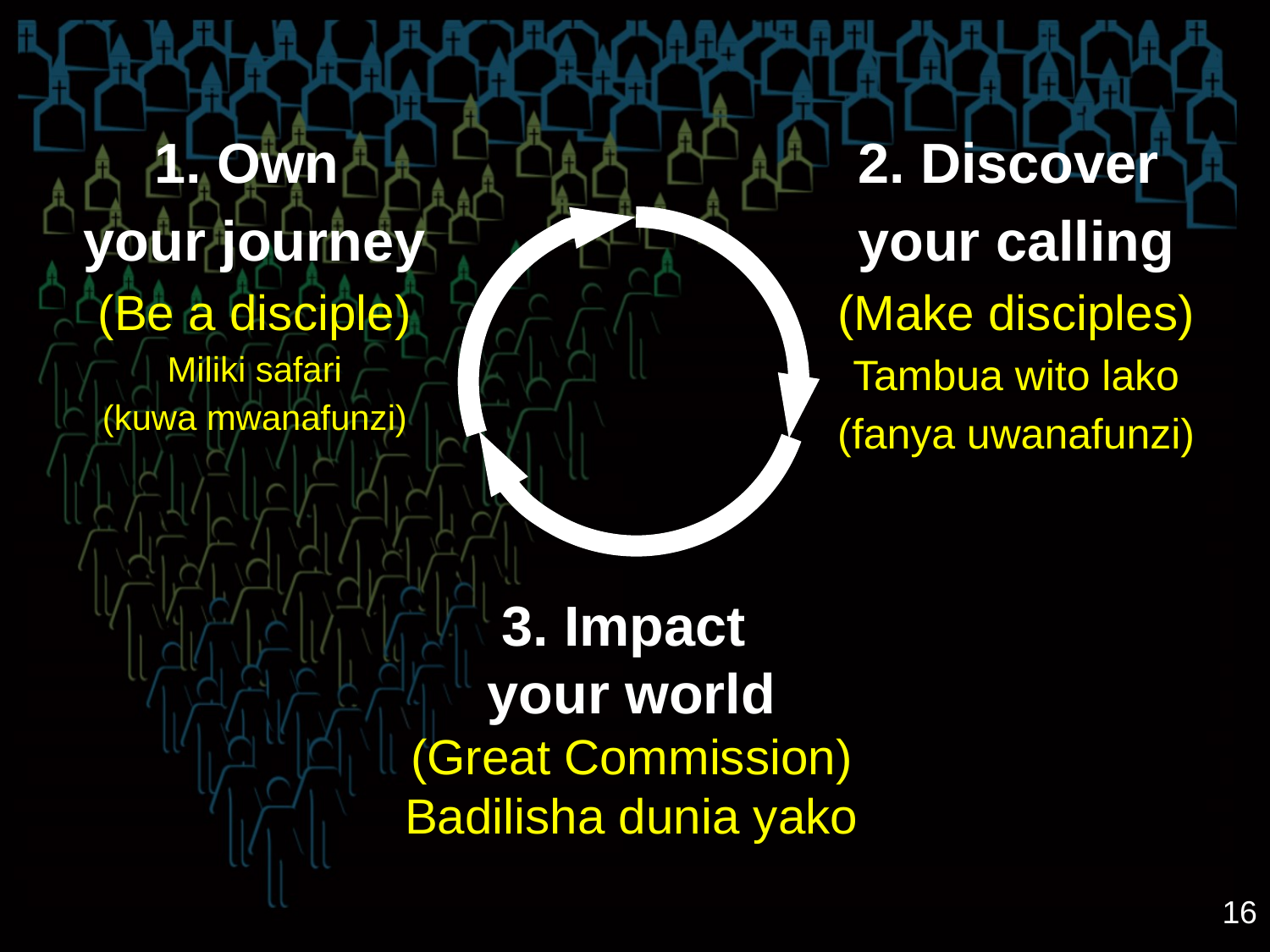

1. Own
your journey
(Be a disciple)
Miliki safari
(kuwa mwanafunzi)
2. Discover
your calling
(Make disciples)
Tambua wito lako
(fanya uwanafunzi)

3. Impact
your world
(Great Commission)
Badilisha dunia yako
16